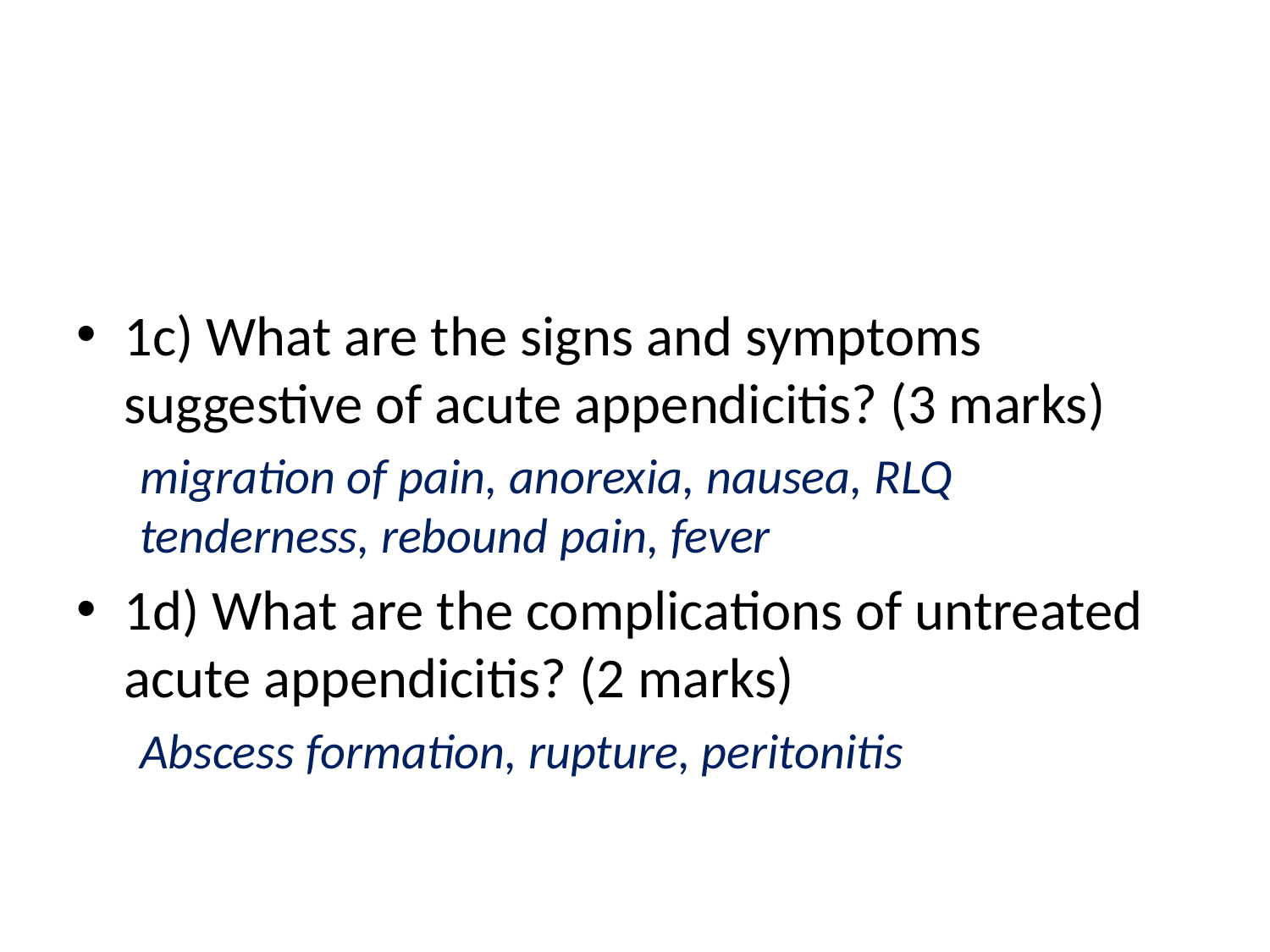

#

1c) What are the signs and symptoms suggestive of acute appendicitis? (3 marks)
migration of pain, anorexia, nausea, RLQ tenderness, rebound pain, fever
1d) What are the complications of untreated acute appendicitis? (2 marks)
Abscess formation, rupture, peritonitis